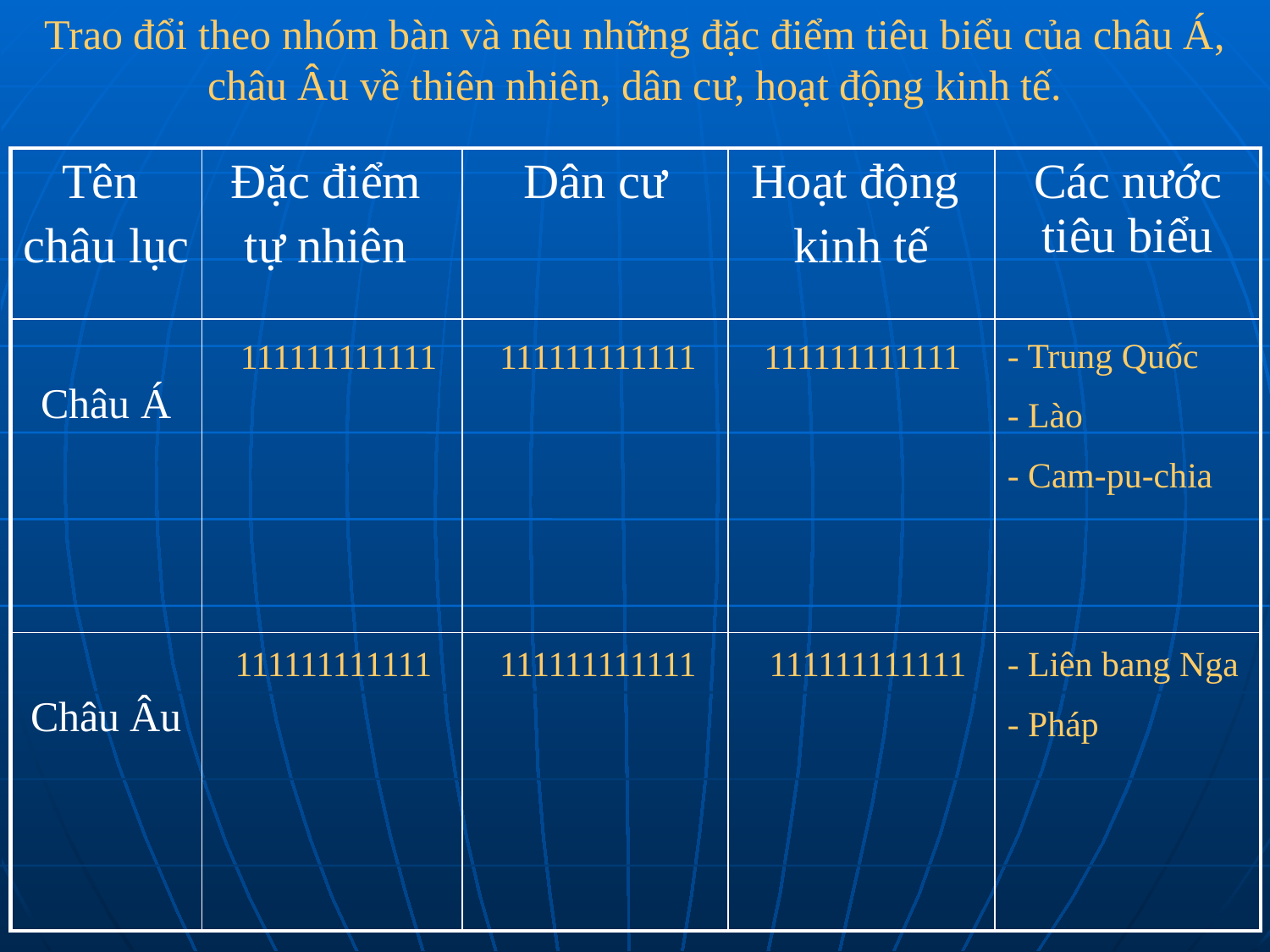

Trao đổi theo nhóm bàn và nêu những đặc điểm tiêu biểu của châu Á, châu Âu về thiên nhiên, dân cư, hoạt động kinh tế.
| Tên châu lục | Đặc điểm tự nhiên | Dân cư | Hoạt động kinh tế | Các nước tiêu biểu |
| --- | --- | --- | --- | --- |
| Châu Á |  |  |  |  |
| Châu Âu |  |  |  |  |
- Trung Quốc
- Lào
- Cam-pu-chia
111111111111
111111111111
111111111111
111111111111
111111111111
111111111111
- Liên bang Nga
- Pháp